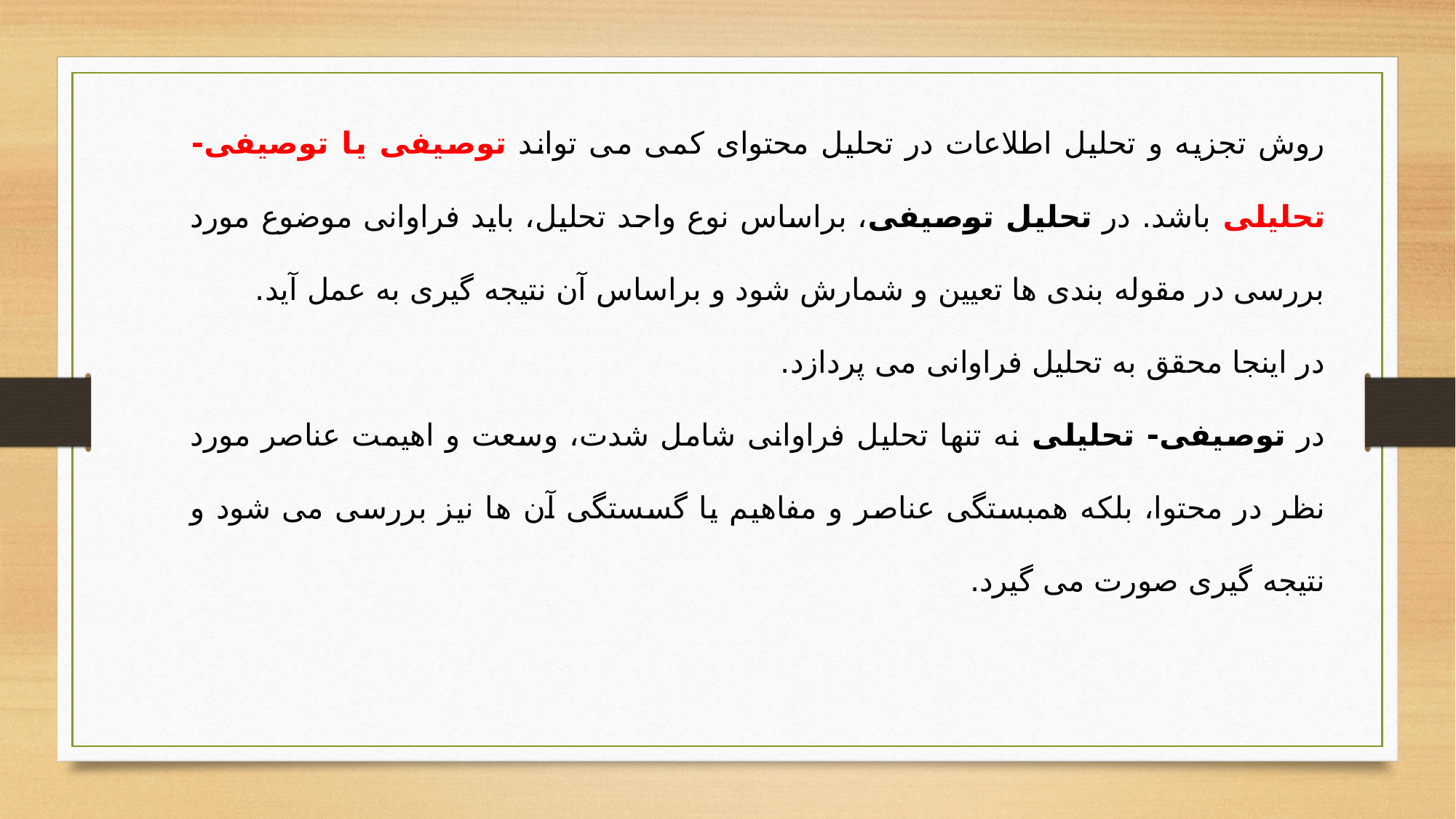

روش تجزیه و تحلیل اطلاعات در تحلیل محتوای کمی می تواند توصیفی یا توصیفی- تحلیلی باشد. در تحلیل توصیفی، براساس نوع واحد تحلیل، باید فراوانی موضوع مورد بررسی در مقوله بندی ها تعیین و شمارش شود و براساس آن نتیجه گیری به عمل آید.
در اینجا محقق به تحلیل فراوانی می پردازد.
در توصیفی- تحلیلی نه تنها تحلیل فراوانی شامل شدت، وسعت و اهیمت عناصر مورد نظر در محتوا، بلکه همبستگی عناصر و مفاهیم یا گسستگی آن ها نیز بررسی می شود و نتیجه گیری صورت می گیرد.